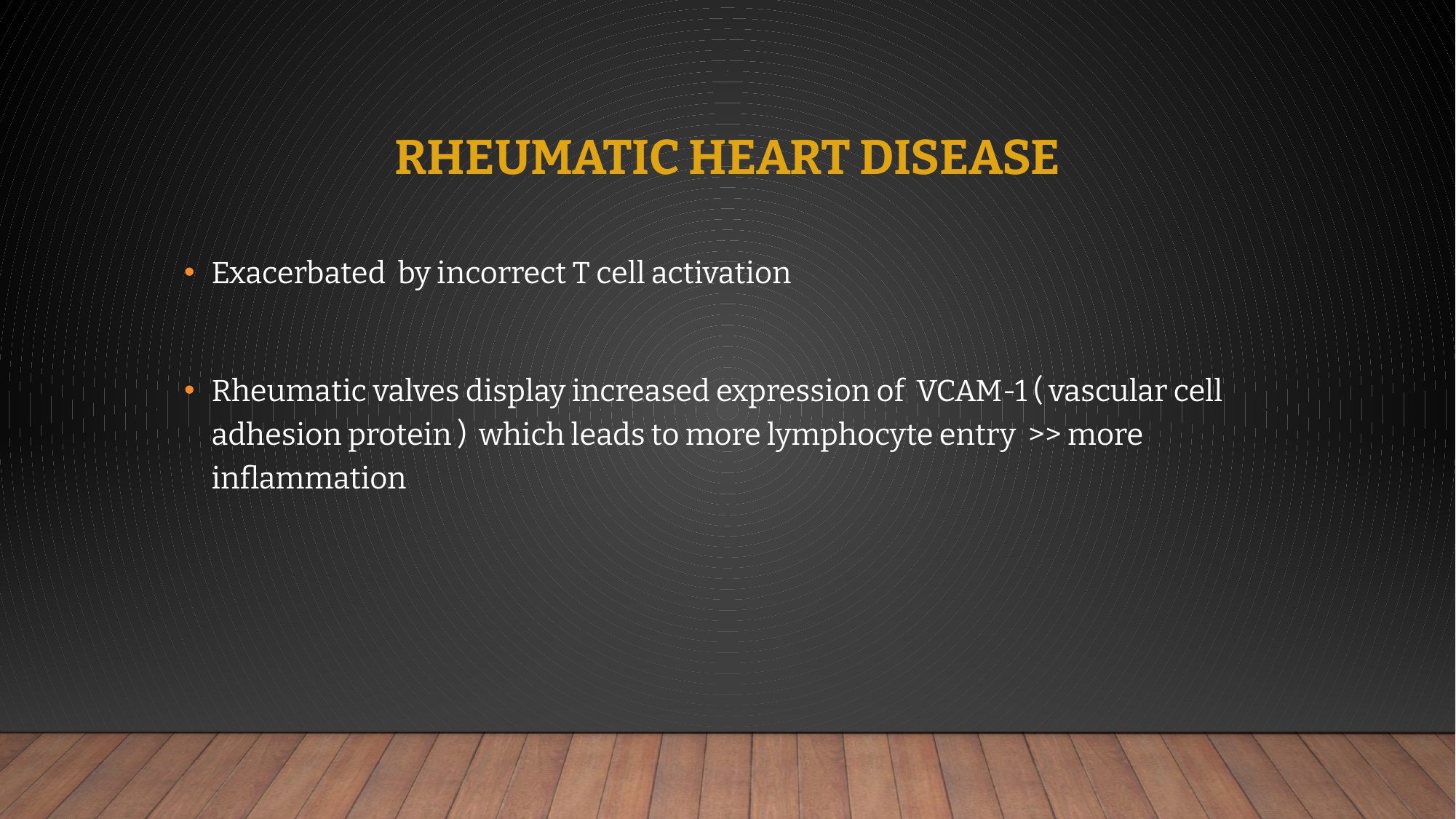

# Rheumatic HEART DISEASE
Exacerbated  by incorrect T cell activation

Rheumatic valves display increased expression of  VCAM-1 ( vascular cell adhesion protein )  which leads to more lymphocyte entry  >> more  inflammation